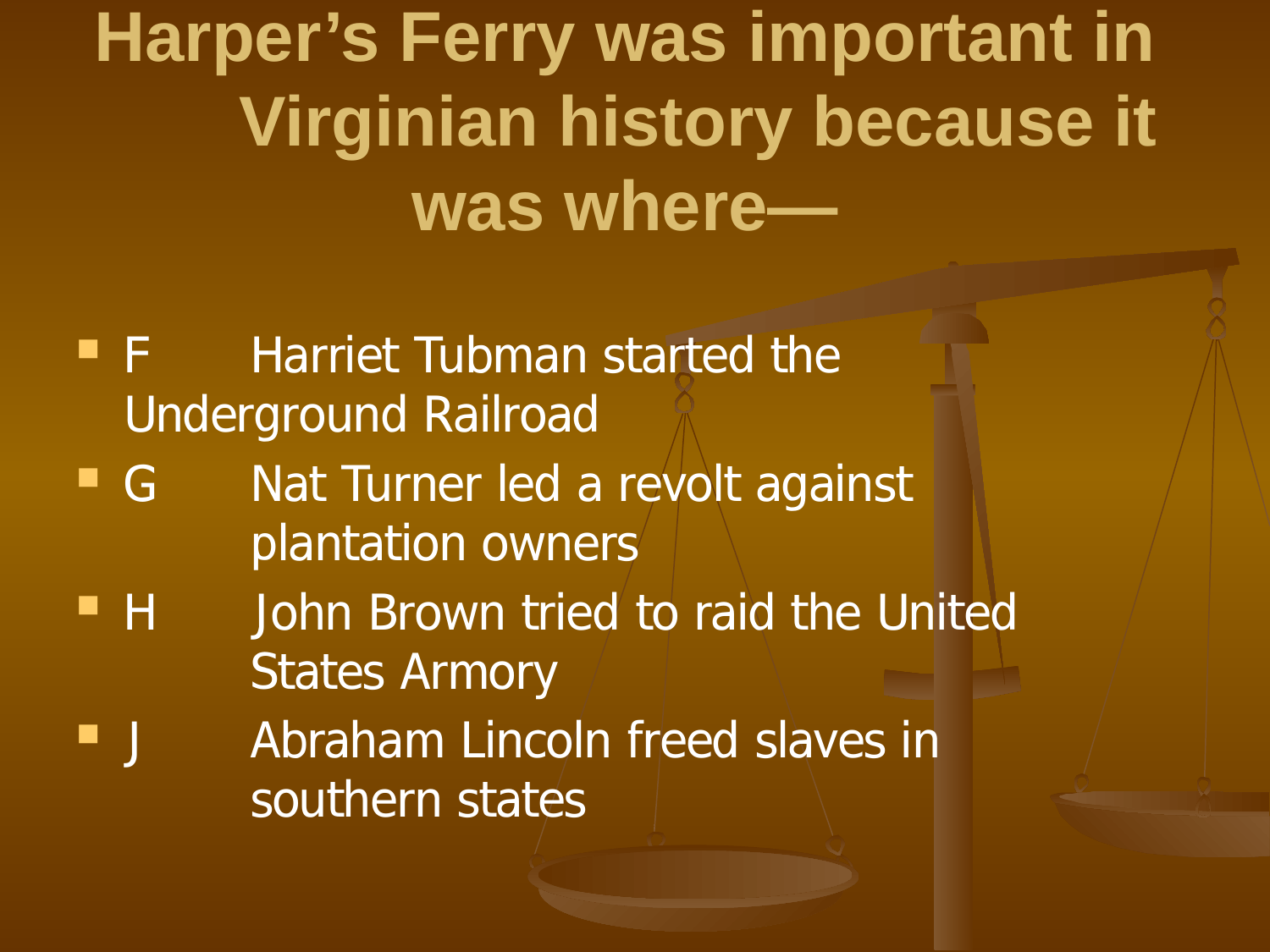

# Harper’s Ferry was important in 	Virginian history because it was where—
F	Harriet Tubman started the 			Underground Railroad
G	Nat Turner led a revolt against 			plantation owners
H	John Brown tried to raid the United 		States Armory
J	Abraham Lincoln freed slaves in 			southern states